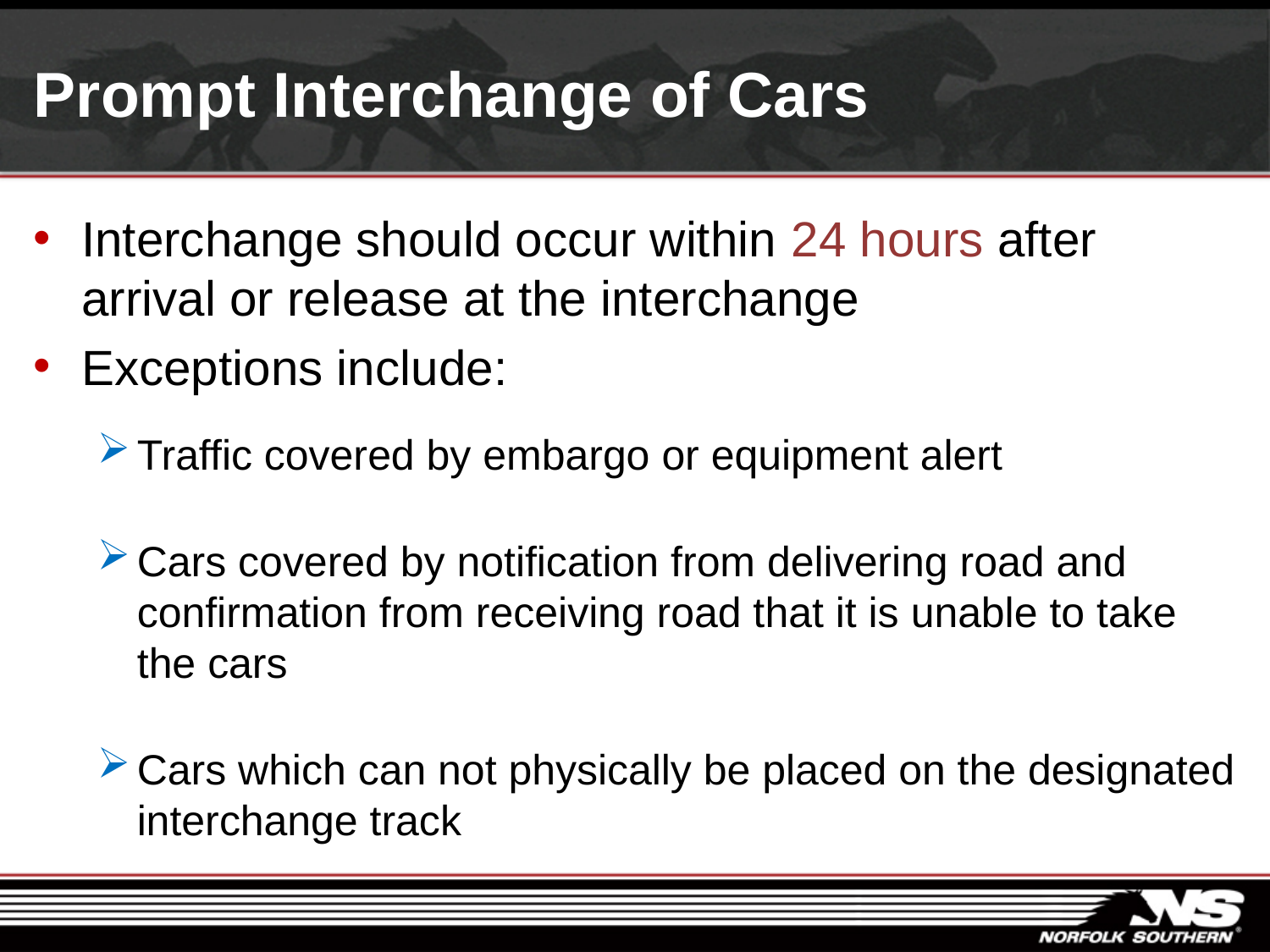

# Prompt Interchange of Cars
Interchange should occur within 24 hours after arrival or release at the interchange
Exceptions include:

Traffic covered by embargo or equipment alert

Cars covered by notification from delivering road and confirmation from receiving road that it is unable to take the cars

Cars which can not physically be placed on the designated interchange track